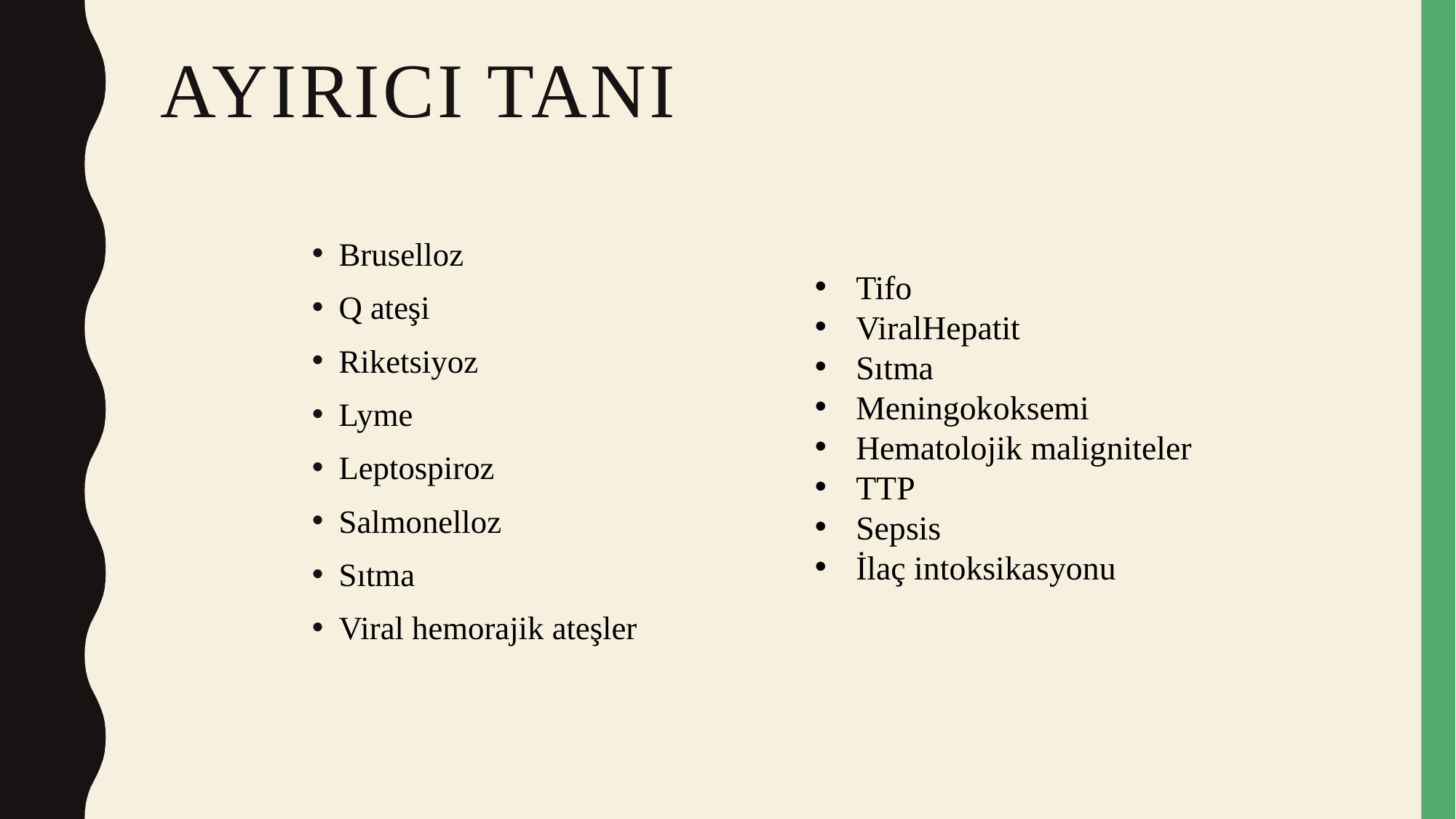

# AYIRICI TANI
Bruselloz
Q ateşi
Riketsiyoz
Lyme
Leptospiroz
Salmonelloz
Sıtma
Viral hemorajik ateşler

Tifo
ViralHepatit
Sıtma
Meningokoksemi
Hematolojik maligniteler
TTP
Sepsis
İlaç intoksikasyonu